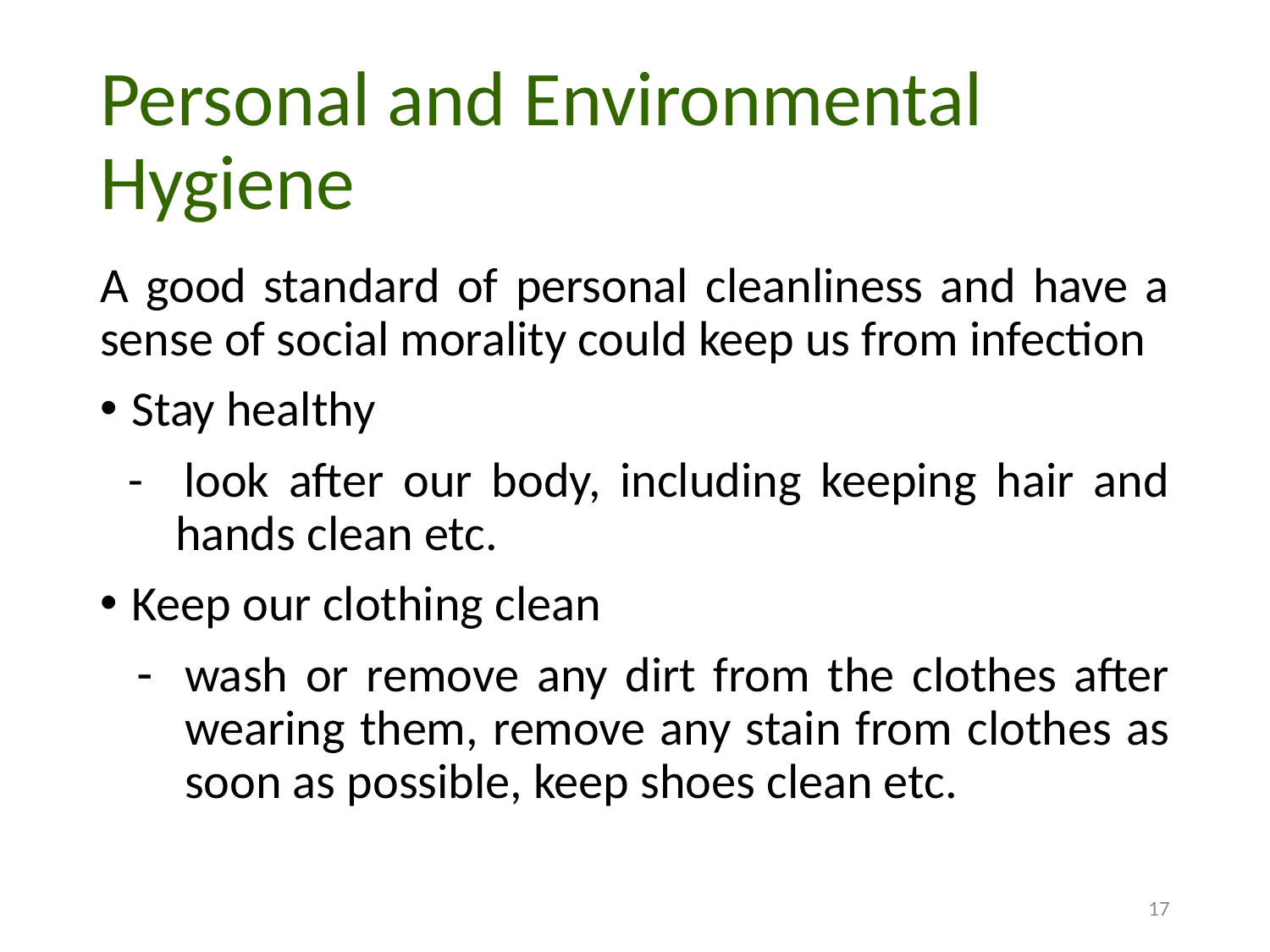

# Personal and Environmental Hygiene
A good standard of personal cleanliness and have a sense of social morality could keep us from infection
Stay healthy
- 	look after our body, including keeping hair and hands clean etc.
Keep our clothing clean
wash or remove any dirt from the clothes after wearing them, remove any stain from clothes as soon as possible, keep shoes clean etc.

17